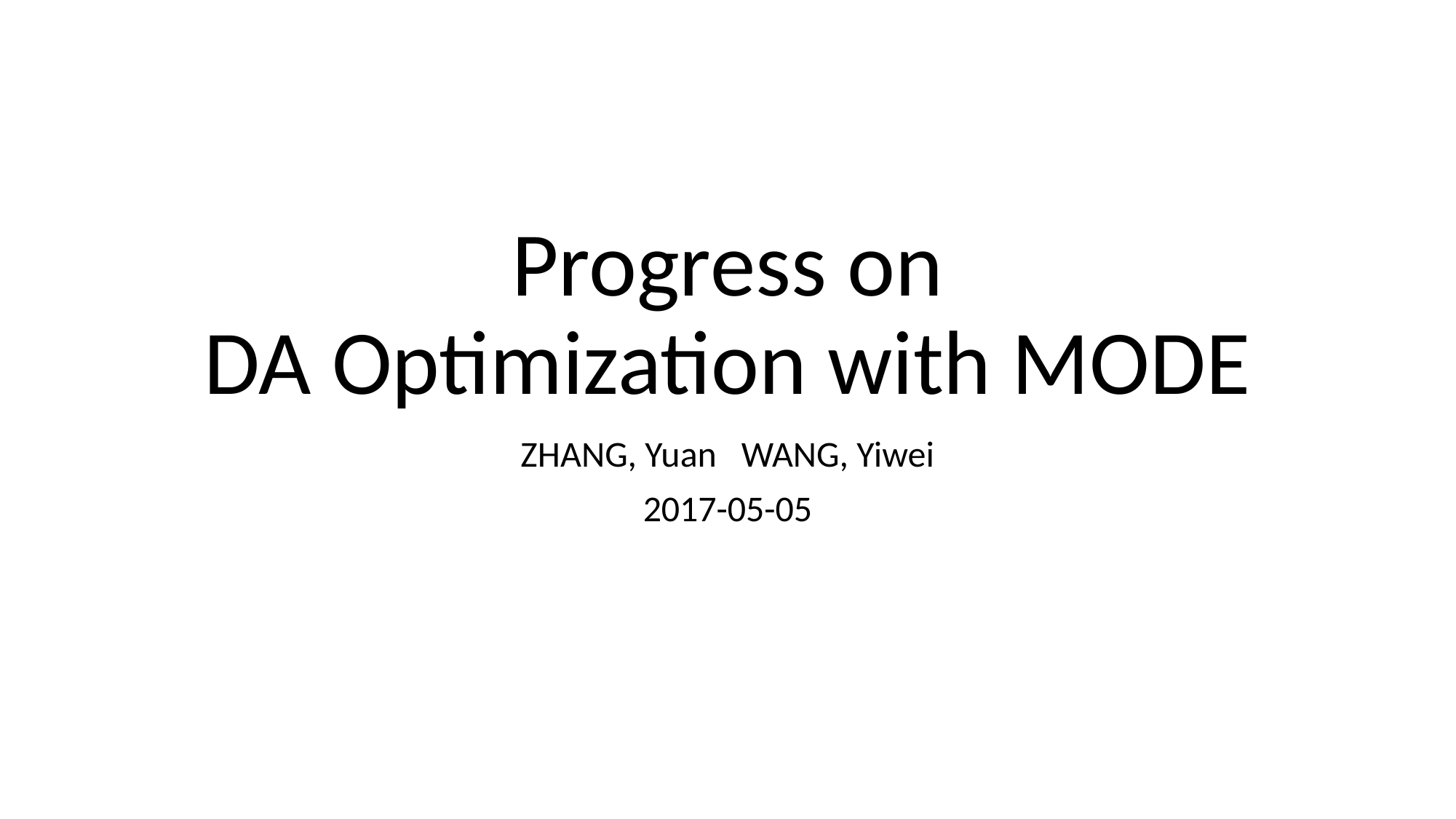

# Progress on DA Optimization with MODE
ZHANG, Yuan   WANG, Yiwei
2017-05-05